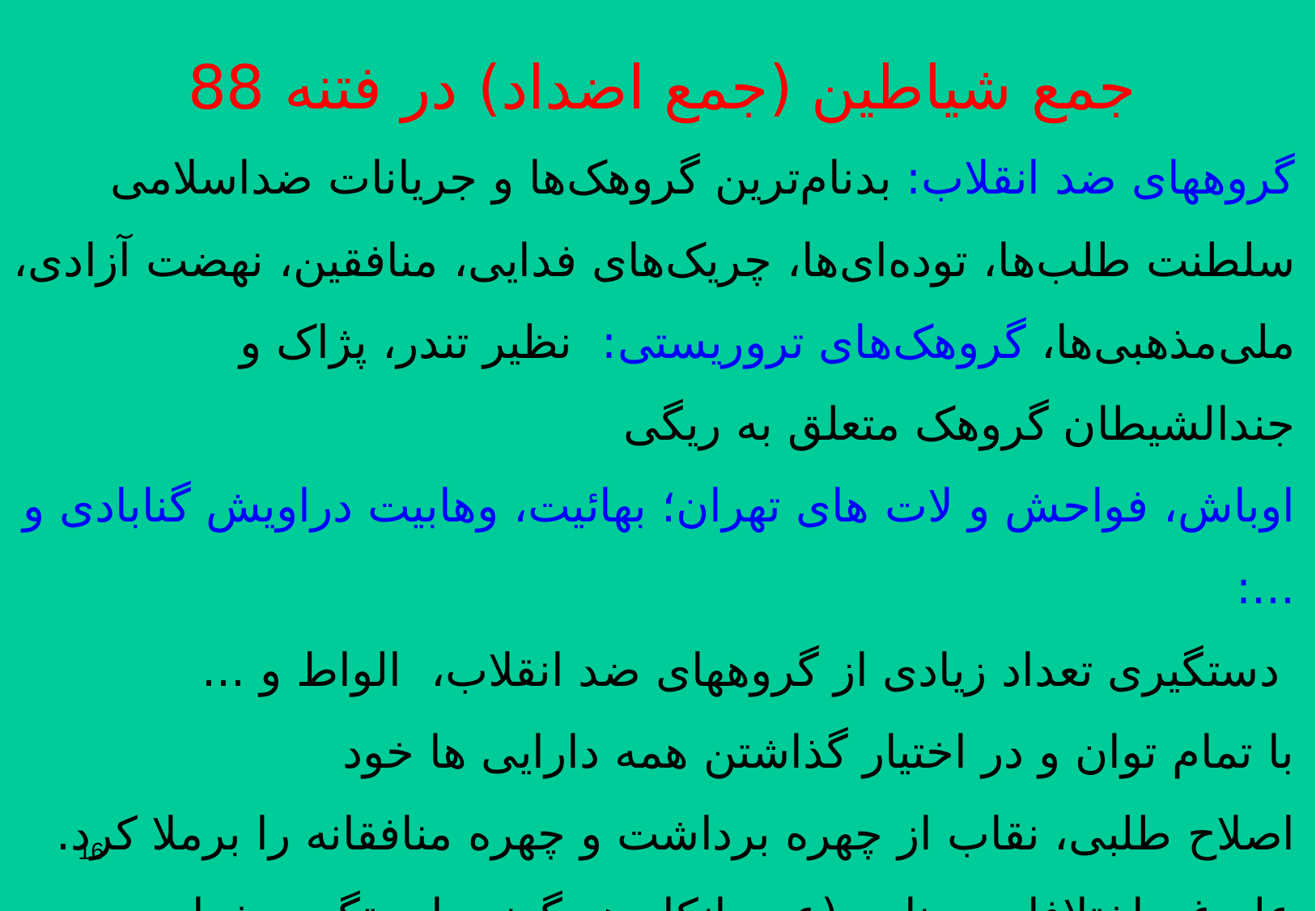

جمع شیاطین (جمع اضداد) در فتنه 88
گروههای ضد انقلاب: بدنام‌ترین گروهک‌ها و جریانات ضداسلامی سلطنت ‌طلب‌ها، توده‌ای‌ها، چریک‌های فدایی، منافقین، نهضت آزادی، ملی‌مذهبی‌ها، گروهک‌های تروریستی:  نظیر تندر، پژاک و جندالشیطان گروهک متعلق به ریگی
اوباش، فواحش و لات‌ های تهران؛ بهائیت، وهابیت دراویش گنابادی و ...:
 دستگیری تعداد زیادی از گروههای ضد انقلاب،  الواط و ...
با تمام توان و در اختیار گذاشتن همه دارایی ها خود
اصلاح ‌طلبی، نقاب از چهره برداشت و چهره منافقانه را برملا کرد.
علیرغم اختلافات مبنایی (عدم انکار هر گونه وابستگی ، خدا جو خواندن آنها )

16